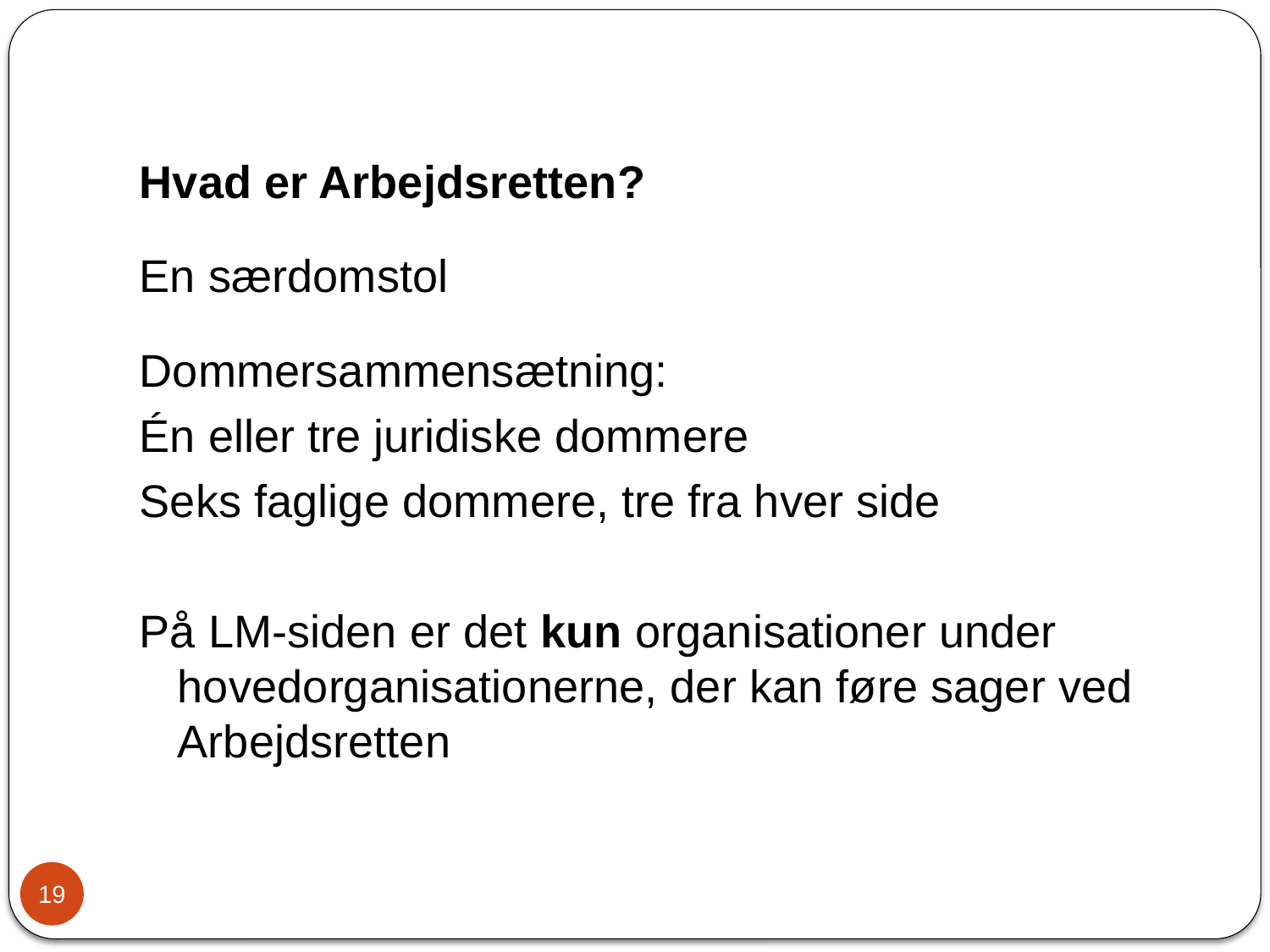

Hvad er Arbejdsretten?

En særdomstol

Dommersammensætning:
Én eller tre juridiske dommere
Seks faglige dommere, tre fra hver side

På LM-siden er det kun organisationer under hovedorganisationerne, der kan føre sager ved Arbejdsretten
19